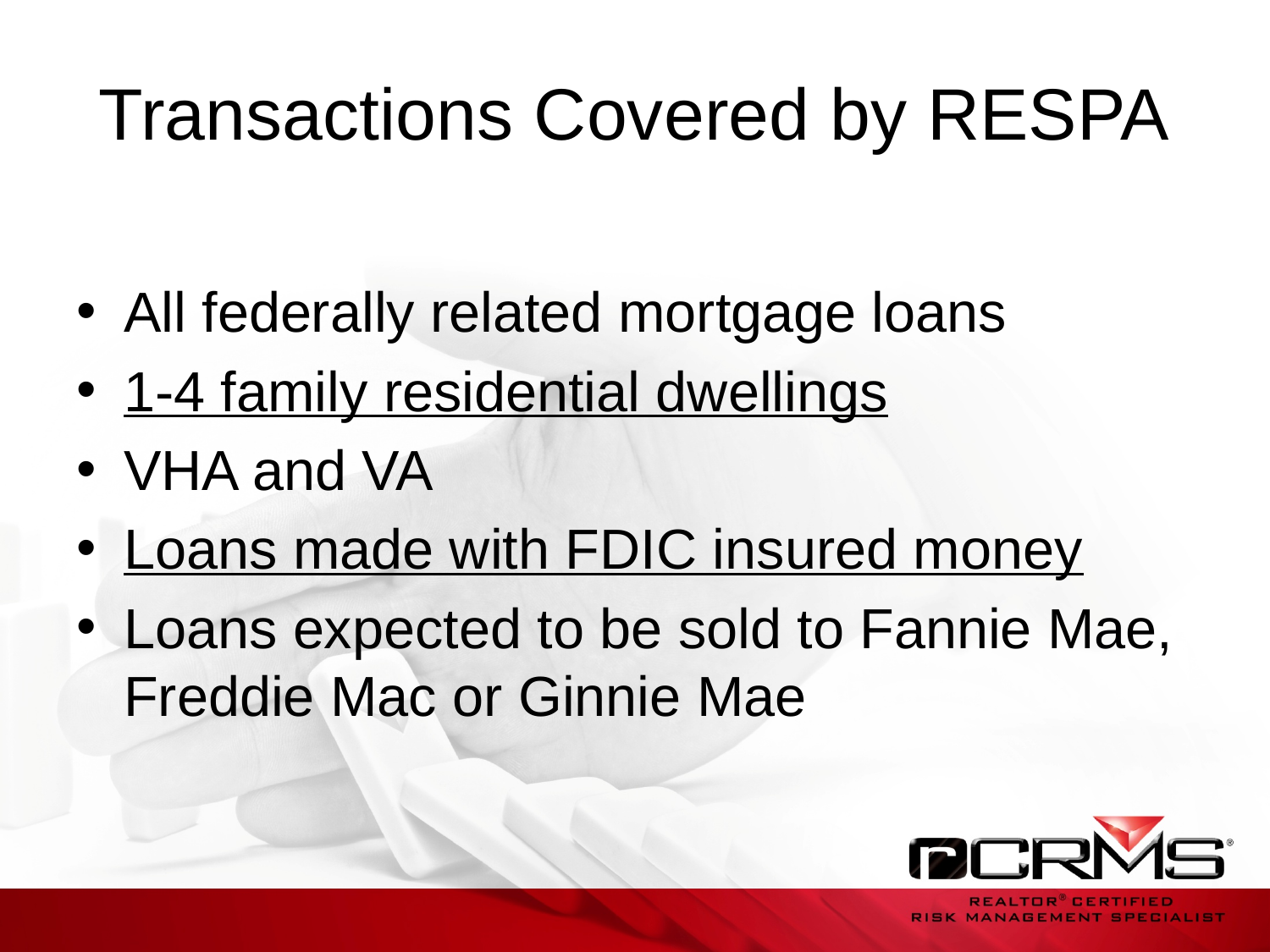

# Transactions Covered by RESPA

All federally related mortgage loans
1-4 family residential dwellings
VHA and VA
Loans made with FDIC insured money
Loans expected to be sold to Fannie Mae, Freddie Mac or Ginnie Mae